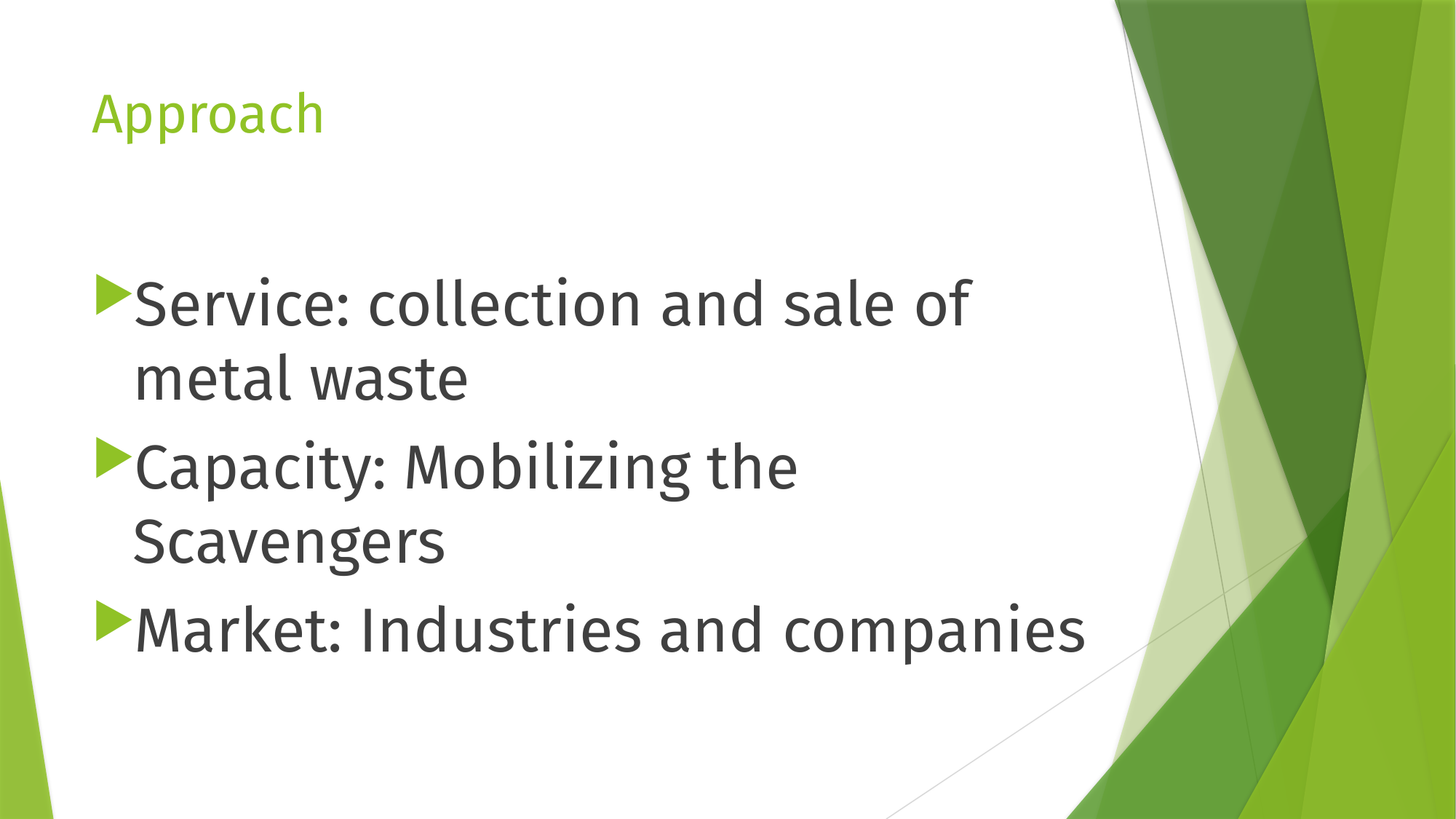

# Approach
Service: collection and sale of metal waste
Capacity: Mobilizing the Scavengers
Market: Industries and companies